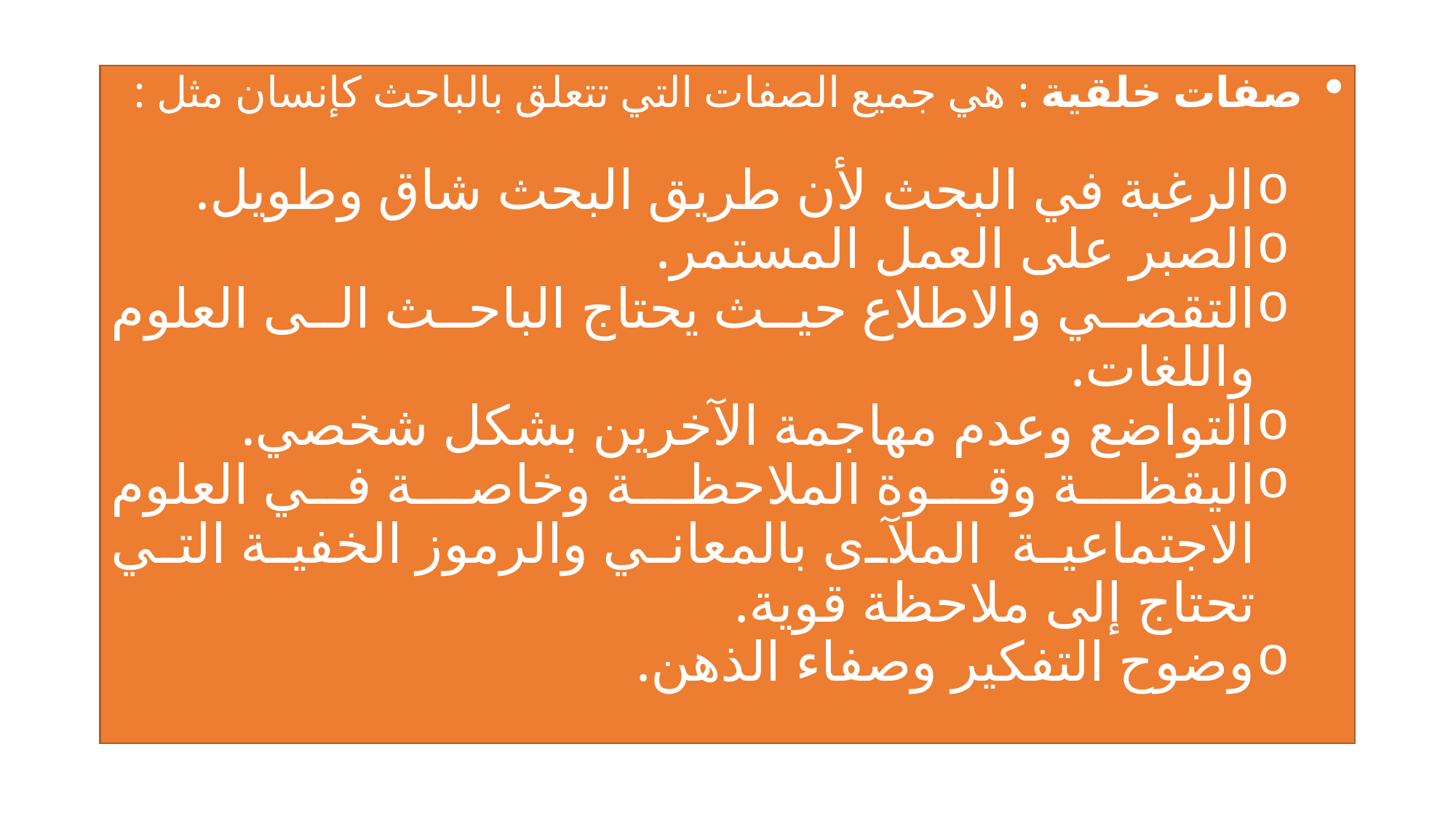

#
صفات خلقية : هي جميع الصفات التي تتعلق بالباحث كإنسان مثل :

الرغبة في البحث لأن طريق البحث شاق وطويل.
الصبر على العمل المستمر.
التقصي والاطلاع حيث يحتاج الباحث الى العلوم واللغات.
التواضع وعدم مهاجمة الآخرين بشكل شخصي.
اليقظـة وقـوة الملاحظـة وخاصـة في العلوم الاجتماعية  الملآى بالمعاني والرموز الخفية التي تحتاج إلى ملاحظة قوية.
وضوح التفكير وصفاء الذهن.